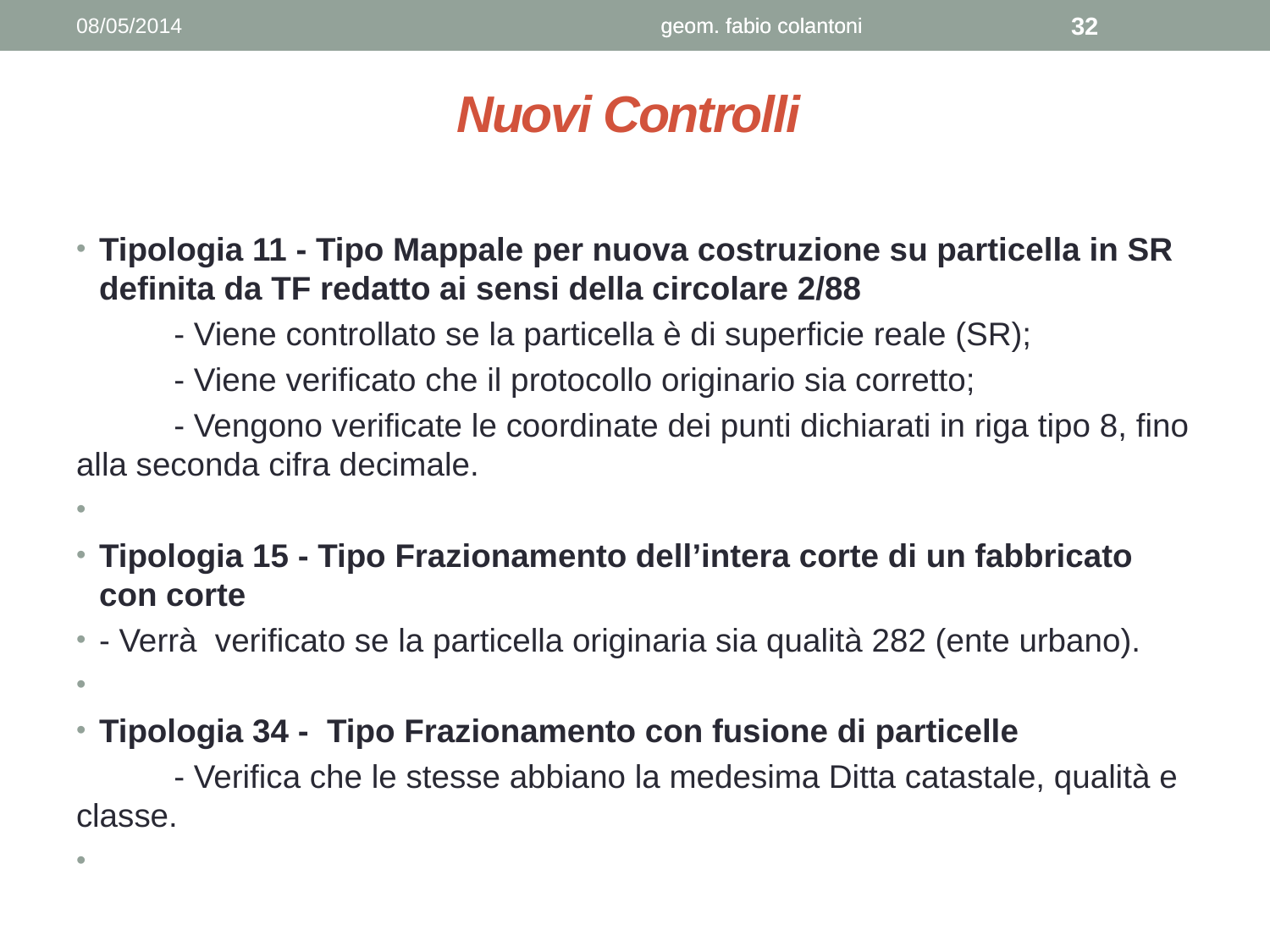

08/05/2014
geom. fabio colantoni
geom. fabio colantoni
32
# Nuovi Controlli
Tipologia 11 - Tipo Mappale per nuova costruzione su particella in SR definita da TF redatto ai sensi della circolare 2/88
	- Viene controllato se la particella è di superficie reale (SR);
	- Viene verificato che il protocollo originario sia corretto;
	- Vengono verificate le coordinate dei punti dichiarati in riga tipo 8, fino alla seconda cifra decimale.

Tipologia 15 - Tipo Frazionamento dell’intera corte di un fabbricato con corte
	- Verrà  verificato se la particella originaria sia qualità 282 (ente urbano).

Tipologia 34 -  Tipo Frazionamento con fusione di particelle
	- Verifica che le stesse abbiano la medesima Ditta catastale, qualità e classe.